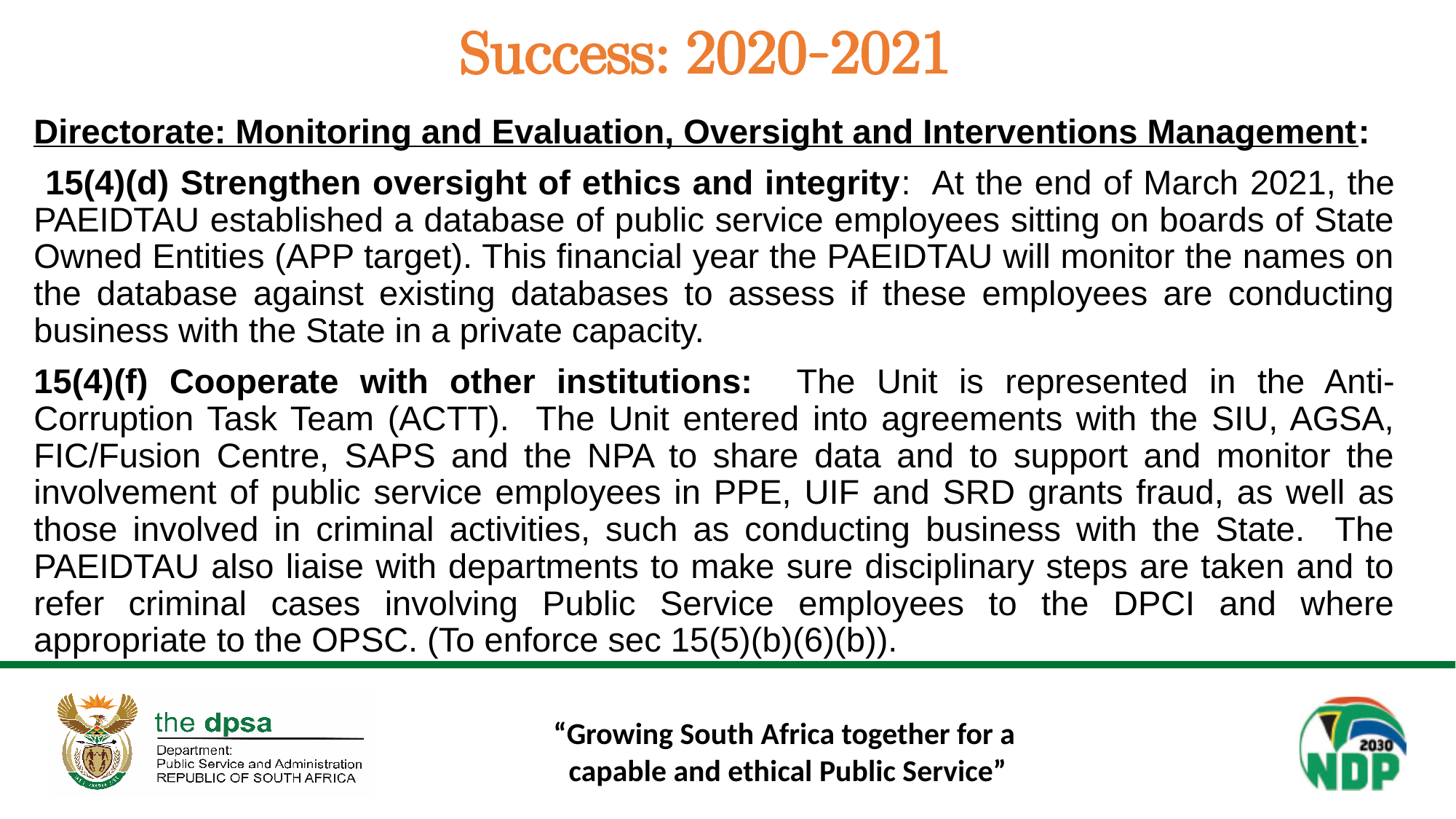

# Success: 2020-2021
Directorate: Monitoring and Evaluation, Oversight and Interventions Management:
 15(4)(d) Strengthen oversight of ethics and integrity:  At the end of March 2021, the PAEIDTAU established a database of public service employees sitting on boards of State Owned Entities (APP target). This financial year the PAEIDTAU will monitor the names on the database against existing databases to assess if these employees are conducting business with the State in a private capacity.
15(4)(f) Cooperate with other institutions:  The Unit is represented in the Anti-Corruption Task Team (ACTT).  The Unit entered into agreements with the SIU, AGSA, FIC/Fusion Centre, SAPS and the NPA to share data and to support and monitor the involvement of public service employees in PPE, UIF and SRD grants fraud, as well as those involved in criminal activities, such as conducting business with the State.  The PAEIDTAU also liaise with departments to make sure disciplinary steps are taken and to refer criminal cases involving Public Service employees to the DPCI and where appropriate to the OPSC. (To enforce sec 15(5)(b)(6)(b)).